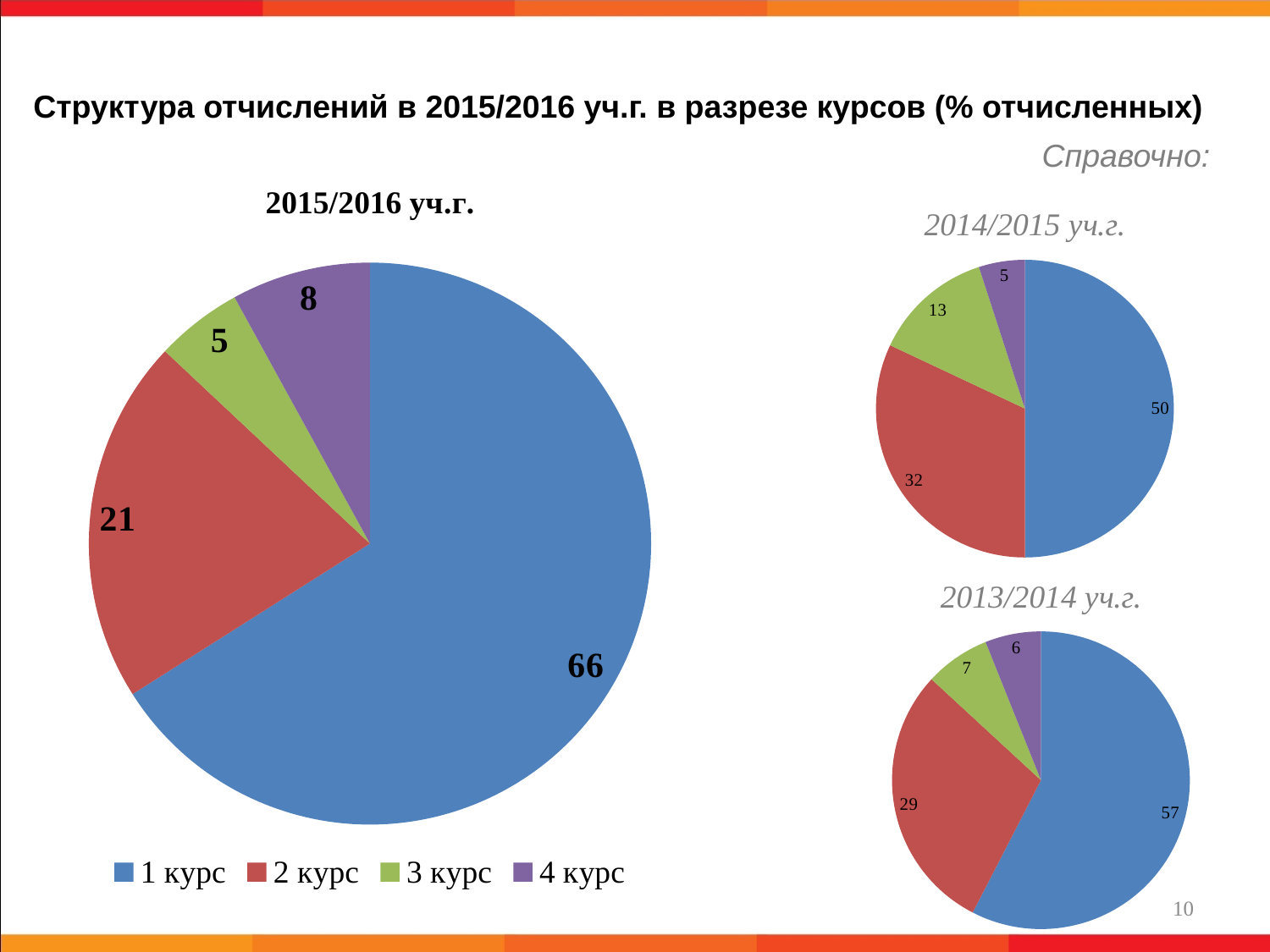

Структура отчислений в 2015/2016 уч.г. в разрезе курсов (% отчисленных)
Справочно:

### Chart:

| Category | 2015/2016 уч.г. |
|---|---|
| 1 курс | 66.0 |
| 2 курс | 21.0 |
| 3 курс | 5.0 |
| 4 курс | 8.0 |

### Chart:

| Category | 2014/2015 уч.г. | 2013/2014 уч.г. |
|---|---|---|
| 1 курс | 50.0 | 57.0 |
| 2 курс | 32.0 | 29.0 |
| 3 курс | 13.0 | 7.0 |
| 4 курс | 5.0 | 6.0 |

### Chart:

| Category | 2013/2014 уч.г. |
|---|---|
| 1 курс | 57.0 |
| 2 курс | 29.0 |
| 3 курс | 7.0 |
| 4 курс | 6.0 |
10